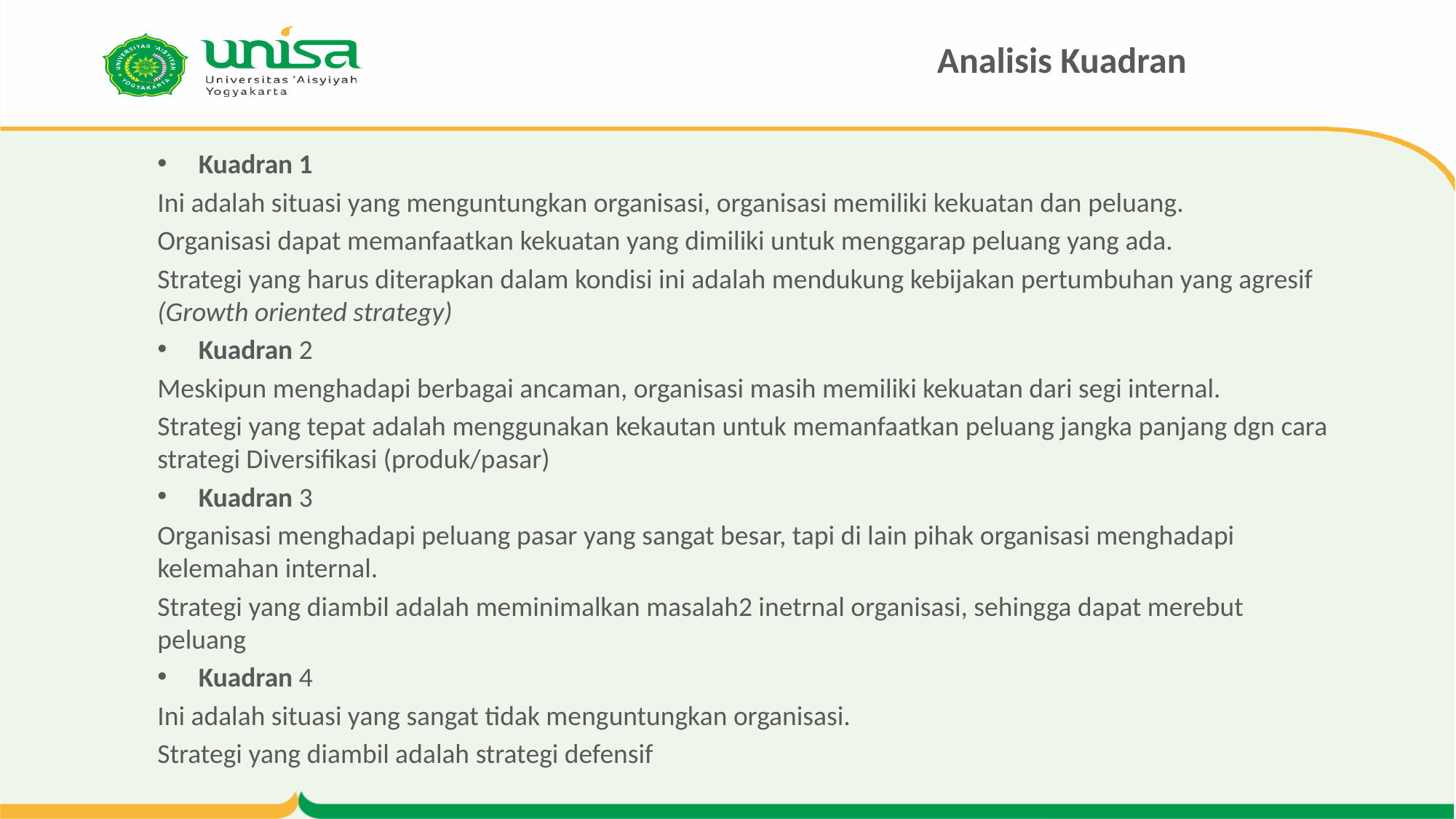

# Analisis Kuadran
Kuadran 1
Ini adalah situasi yang menguntungkan organisasi, organisasi memiliki kekuatan dan peluang.
Organisasi dapat memanfaatkan kekuatan yang dimiliki untuk menggarap peluang yang ada.
Strategi yang harus diterapkan dalam kondisi ini adalah mendukung kebijakan pertumbuhan yang agresif (Growth oriented strategy)
Kuadran 2
Meskipun menghadapi berbagai ancaman, organisasi masih memiliki kekuatan dari segi internal.
Strategi yang tepat adalah menggunakan kekautan untuk memanfaatkan peluang jangka panjang dgn cara strategi Diversifikasi (produk/pasar)
Kuadran 3
Organisasi menghadapi peluang pasar yang sangat besar, tapi di lain pihak organisasi menghadapi kelemahan internal.
Strategi yang diambil adalah meminimalkan masalah2 inetrnal organisasi, sehingga dapat merebut peluang
Kuadran 4
Ini adalah situasi yang sangat tidak menguntungkan organisasi.
Strategi yang diambil adalah strategi defensif